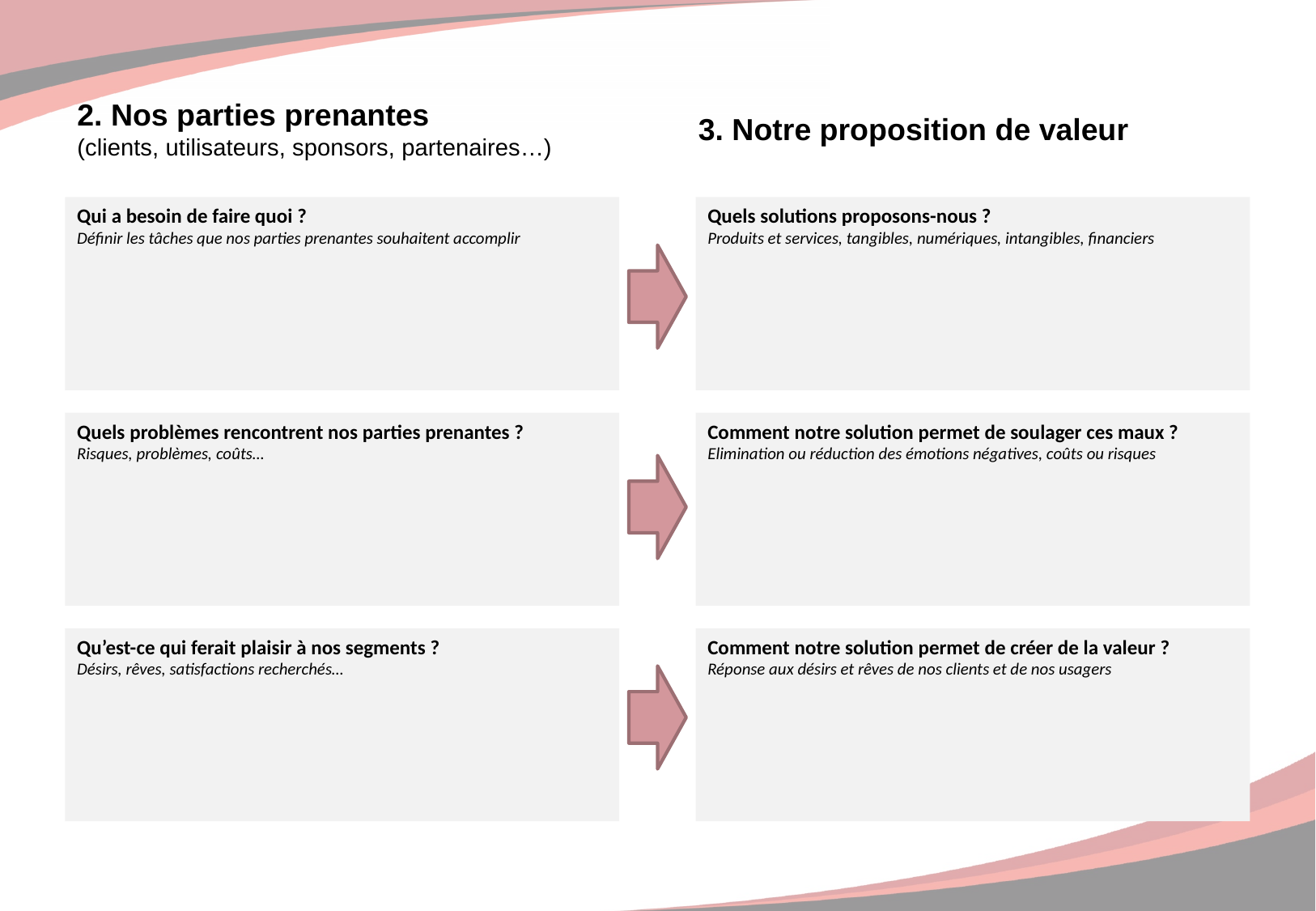

# 2. Nos parties prenantes (clients, utilisateurs, sponsors, partenaires…)
3. Notre proposition de valeur
Qui a besoin de faire quoi ?
Définir les tâches que nos parties prenantes souhaitent accomplir
Quels solutions proposons-nous ?
Produits et services, tangibles, numériques, intangibles, financiers

Quels problèmes rencontrent nos parties prenantes ?
Risques, problèmes, coûts…
Comment notre solution permet de soulager ces maux ?
Elimination ou réduction des émotions négatives, coûts ou risques

Qu’est-ce qui ferait plaisir à nos segments ?
Désirs, rêves, satisfactions recherchés…
Comment notre solution permet de créer de la valeur ?
Réponse aux désirs et rêves de nos clients et de nos usagers